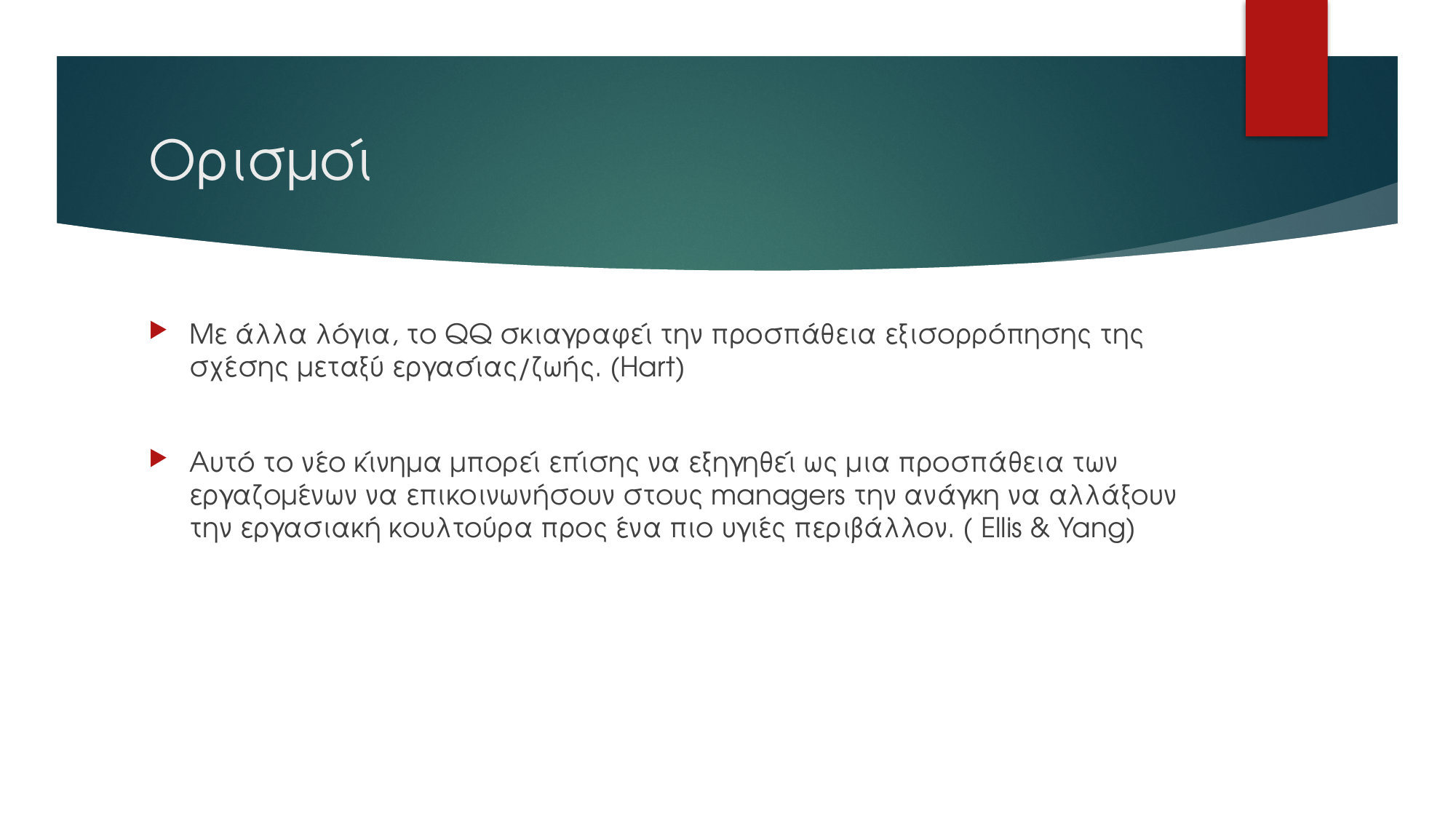

# Ορισμοί
Με άλλα λόγια, το QQ σκιαγραφεί την προσπάθεια εξισορρόπησης της  σχέσης μεταξύ εργασίας/ζωής. (Hart)

Aυτό το νέο κίνημα μπορεί επίσης να εξηγηθεί ως μια προσπάθεια των εργαζομένων να επικοινωνήσουν στους managers την ανάγκη να αλλάξουν την εργασιακή κουλτούρα προς ένα πιο υγιές περιβάλλον. ( Ellis & Yang)